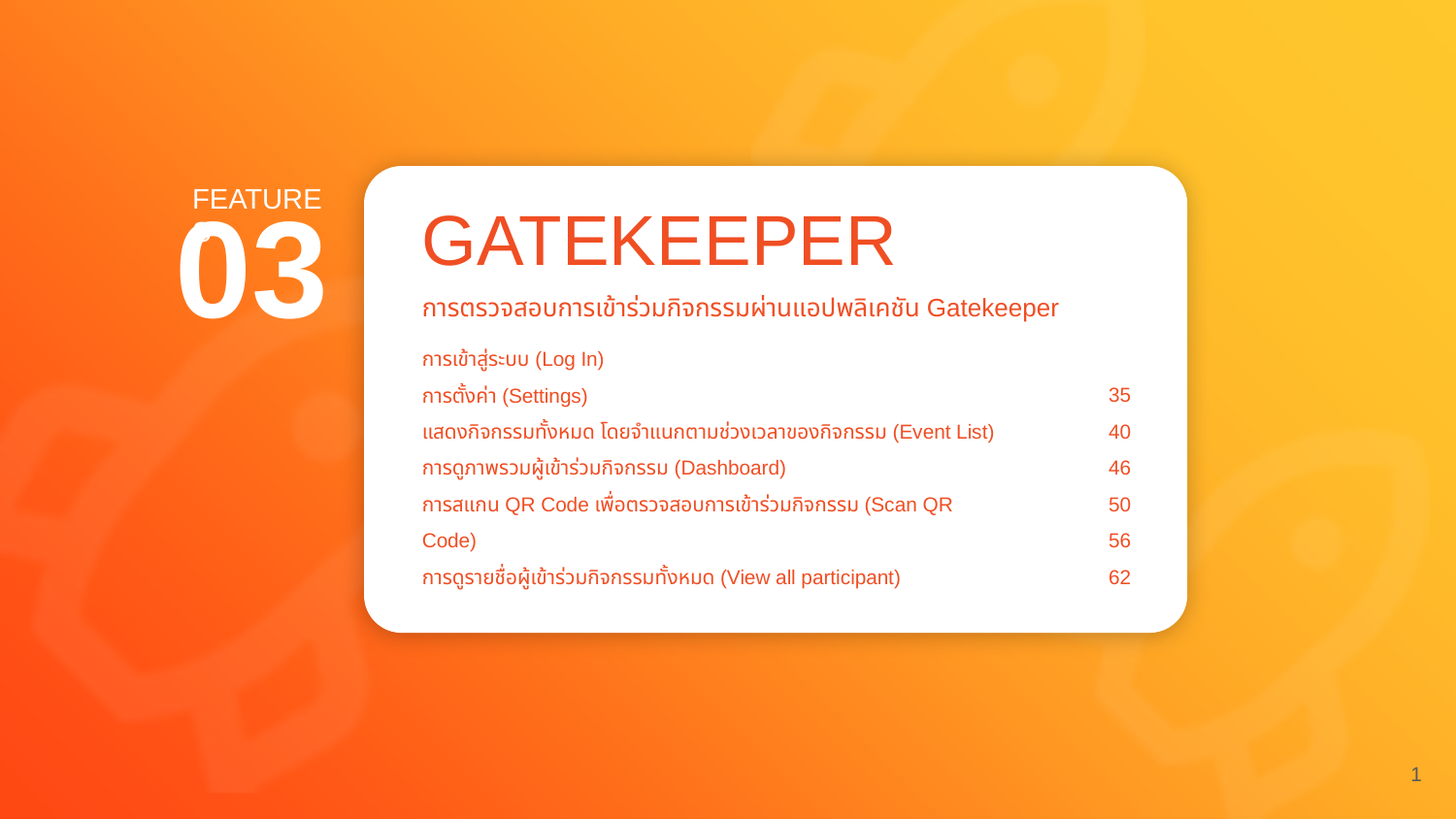

03
FEATURES

GATEKEEPER
การตรวจสอบการเข้าร่วมกิจกรรมผ่านแอปพลิเคชัน Gatekeeper
35
40
46
50
56
62
การเข้าสู่ระบบ (Log In)
การตั้งค่า (Settings)
แสดงกิจกรรมทั้งหมด โดยจำแนกตามช่วงเวลาของกิจกรรม (Event List​)
การดูภาพรวมผู้เข้าร่วมกิจกรรม (Dashboard)
การสแกน QR Code เพื่อตรวจสอบการเข้าร่วมกิจกรรม (Scan QR Code)
การดูรายชื่อผู้เข้าร่วมกิจกรรมทั้งหมด (View all participant)
1